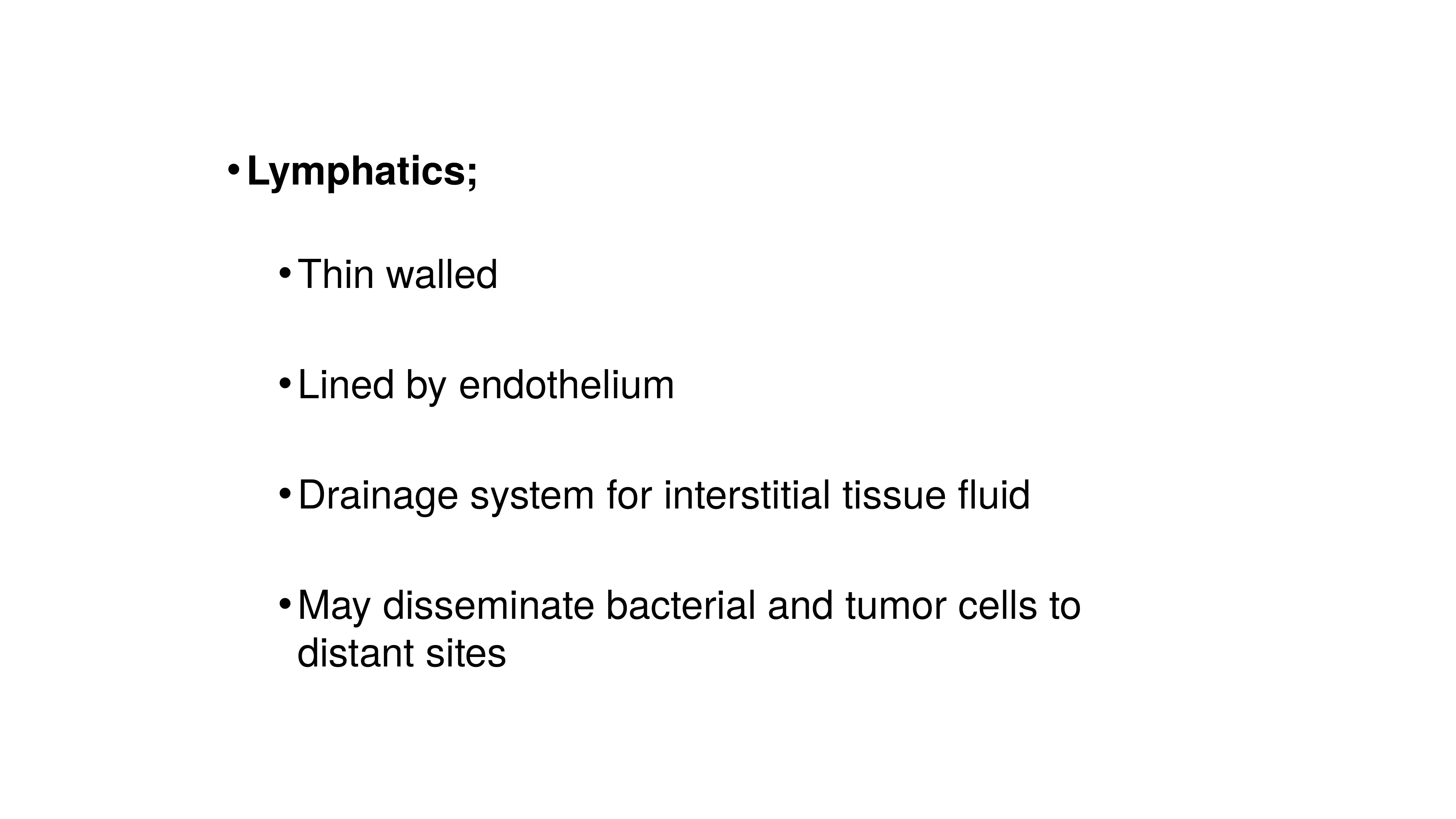

Lymphatics;

Thin walled

Lined by endothelium

Drainage system for interstitial tissue fluid

May disseminate bacterial and tumor cells to distant sites